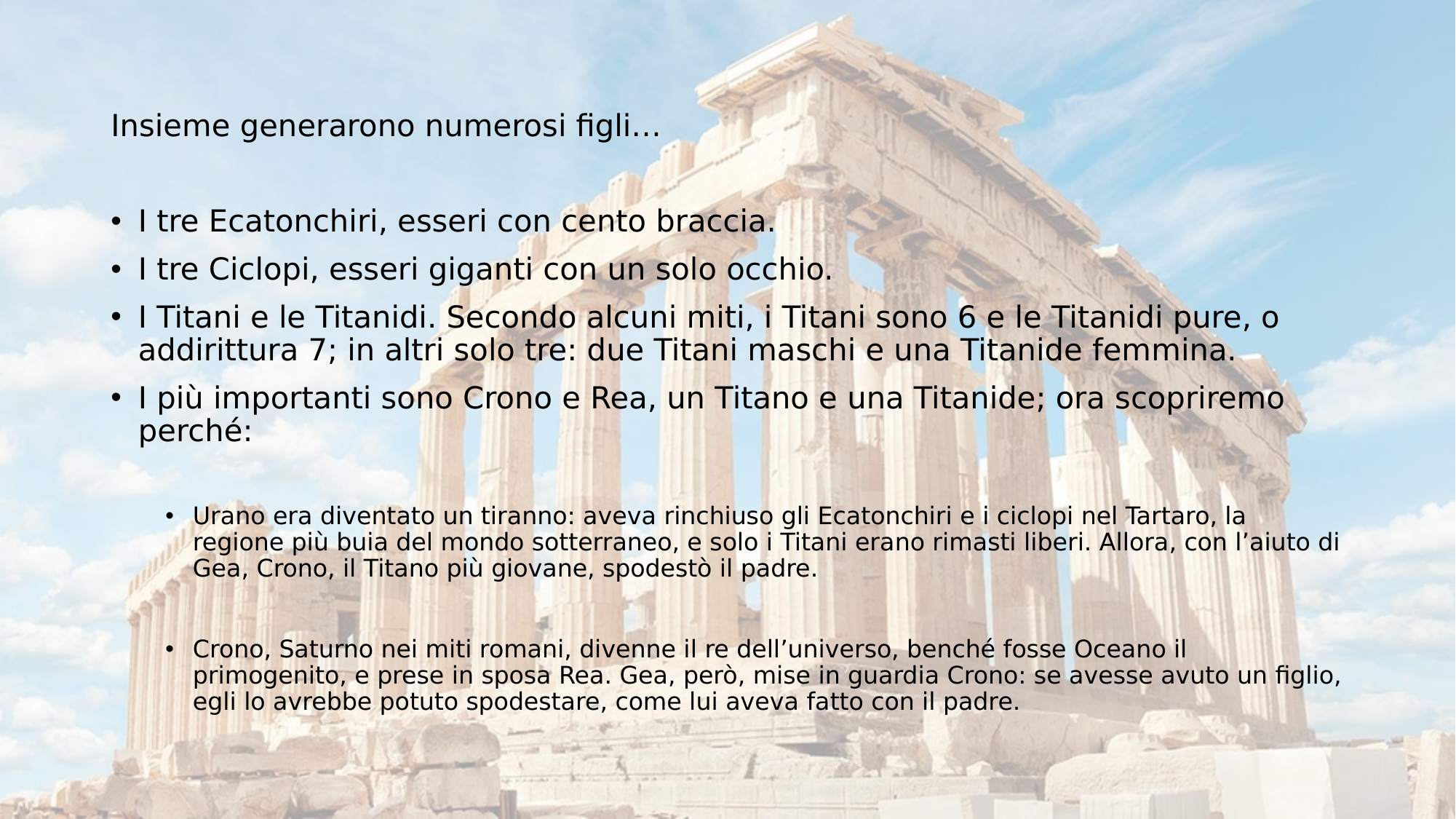

Insieme generarono numerosi figli…

I tre Ecatonchiri, esseri con cento braccia.
I tre Ciclopi, esseri giganti con un solo occhio.
I Titani e le Titanidi. Secondo alcuni miti, i Titani sono 6 e le Titanidi pure, o addirittura 7; in altri solo tre: due Titani maschi e una Titanide femmina.
I più importanti sono Crono e Rea, un Titano e una Titanide; ora scopriremo perché:

Urano era diventato un tiranno: aveva rinchiuso gli Ecatonchiri e i ciclopi nel Tartaro, la regione più buia del mondo sotterraneo, e solo i Titani erano rimasti liberi. Allora, con l’aiuto di Gea, Crono, il Titano più giovane, spodestò il padre.

Crono, Saturno nei miti romani, divenne il re dell’universo, benché fosse Oceano il primogenito, e prese in sposa Rea. Gea, però, mise in guardia Crono: se avesse avuto un figlio, egli lo avrebbe potuto spodestare, come lui aveva fatto con il padre.